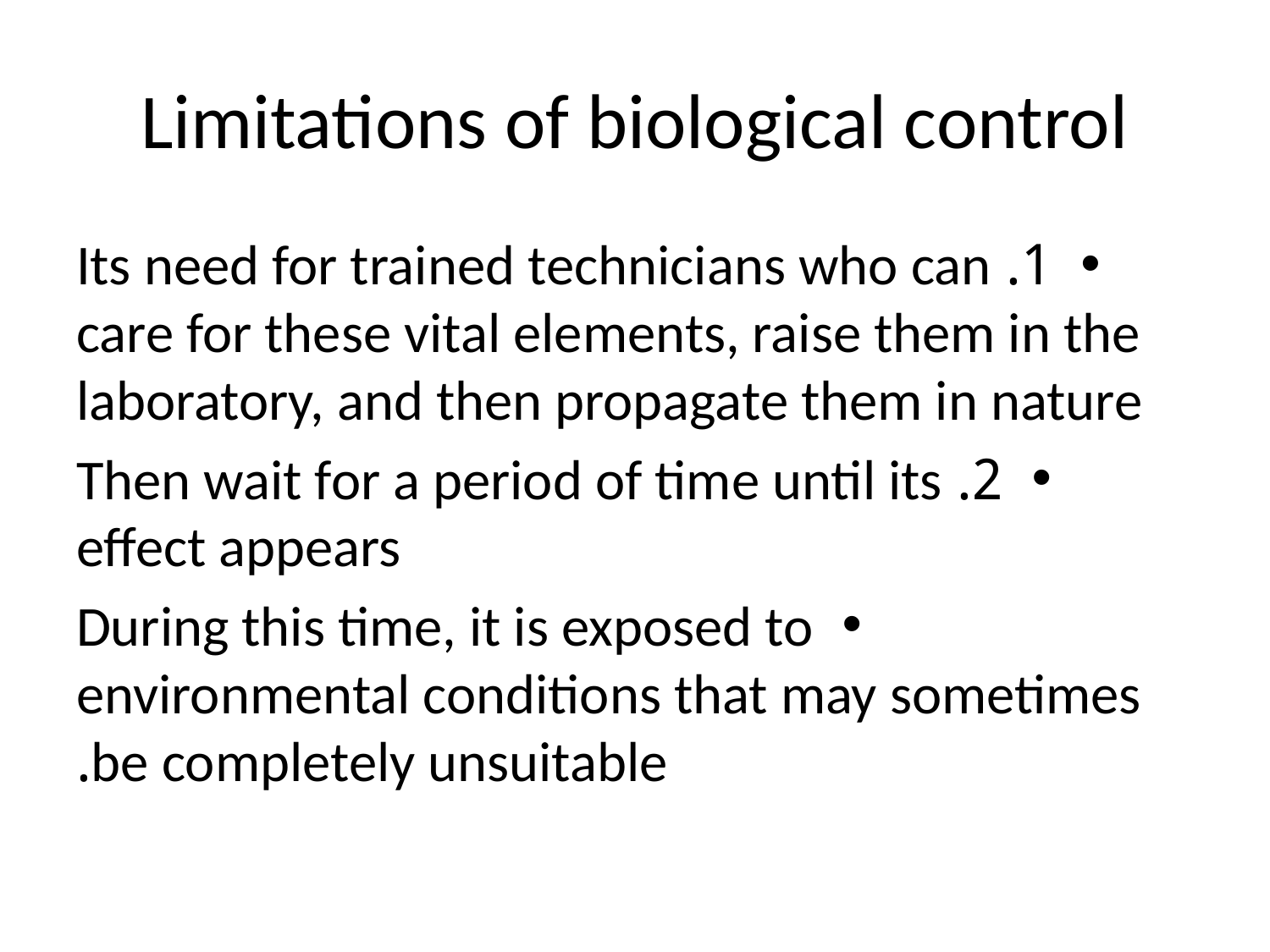

# Limitations of biological control
1. Its need for trained technicians who can care for these vital elements, raise them in the laboratory, and then propagate them in nature
2. Then wait for a period of time until its effect appears
During this time, it is exposed to environmental conditions that may sometimes be completely unsuitable.